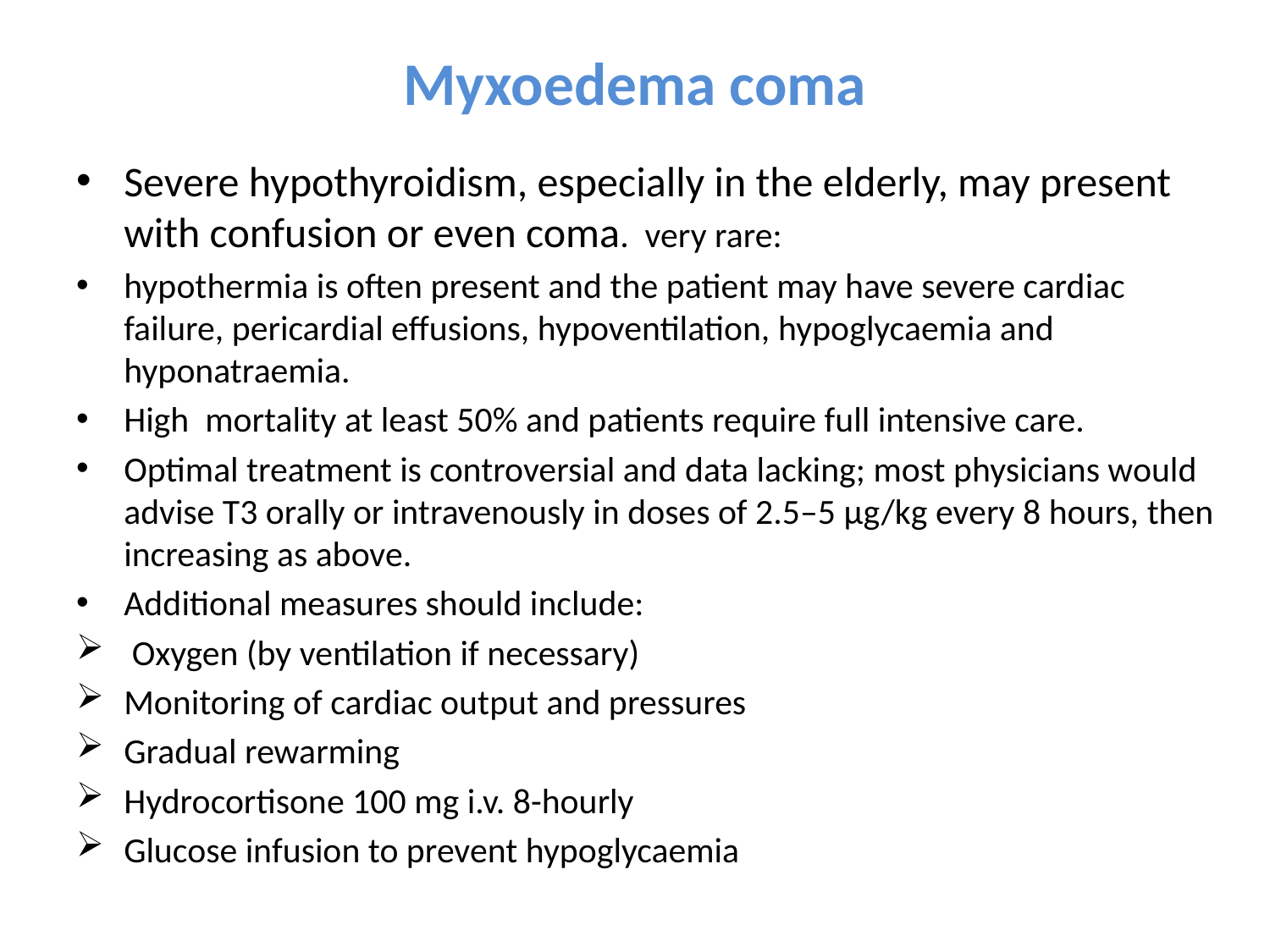

# Myxoedema coma
Severe hypothyroidism, especially in the elderly, may present with confusion or even coma.  very rare:
hypothermia is often present and the patient may have severe cardiac failure, pericardial effusions, hypoventilation, hypoglycaemia and hyponatraemia.
High  mortality at least 50% and patients require full intensive care.
Optimal treatment is controversial and data lacking; most physicians would advise T3 orally or intravenously in doses of 2.5–5 μg/kg every 8 hours, then increasing as above.
Additional measures should include:
 Oxygen (by ventilation if necessary)
Monitoring of cardiac output and pressures
Gradual rewarming
Hydrocortisone 100 mg i.v. 8-hourly
Glucose infusion to prevent hypoglycaemia